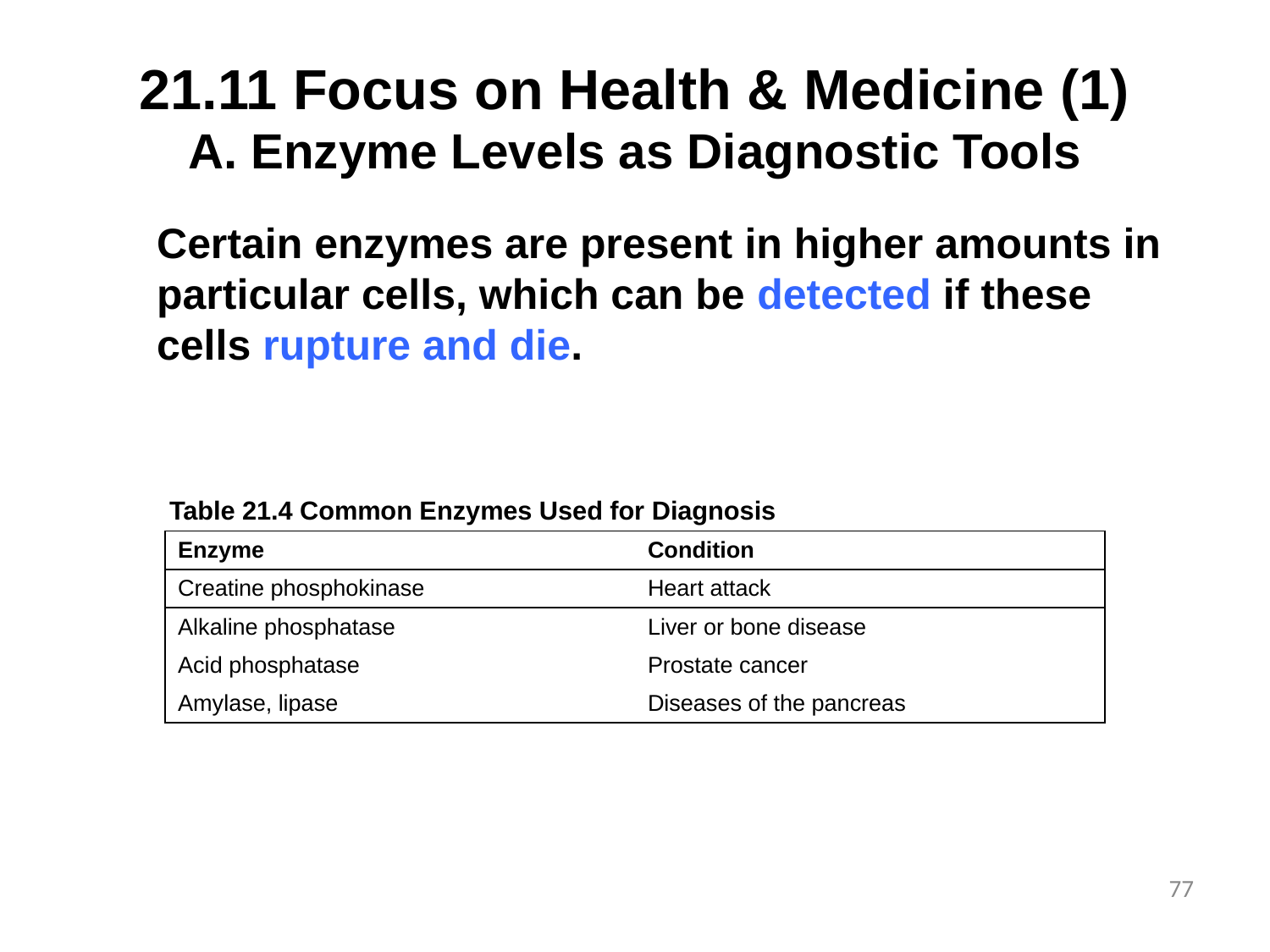

# 21.11 Focus on Health & Medicine (1)
 Enzyme Levels as Diagnostic Tools
Certain enzymes are present in higher amounts in particular cells, which can be detected if these cells rupture and die.
Table 21.4 Common Enzymes Used for Diagnosis
| Enzyme | Condition |
| --- | --- |
| Creatine phosphokinase | Heart attack |
| Alkaline phosphatase | Liver or bone disease |
| Acid phosphatase | Prostate cancer |
| Amylase, lipase | Diseases of the pancreas |